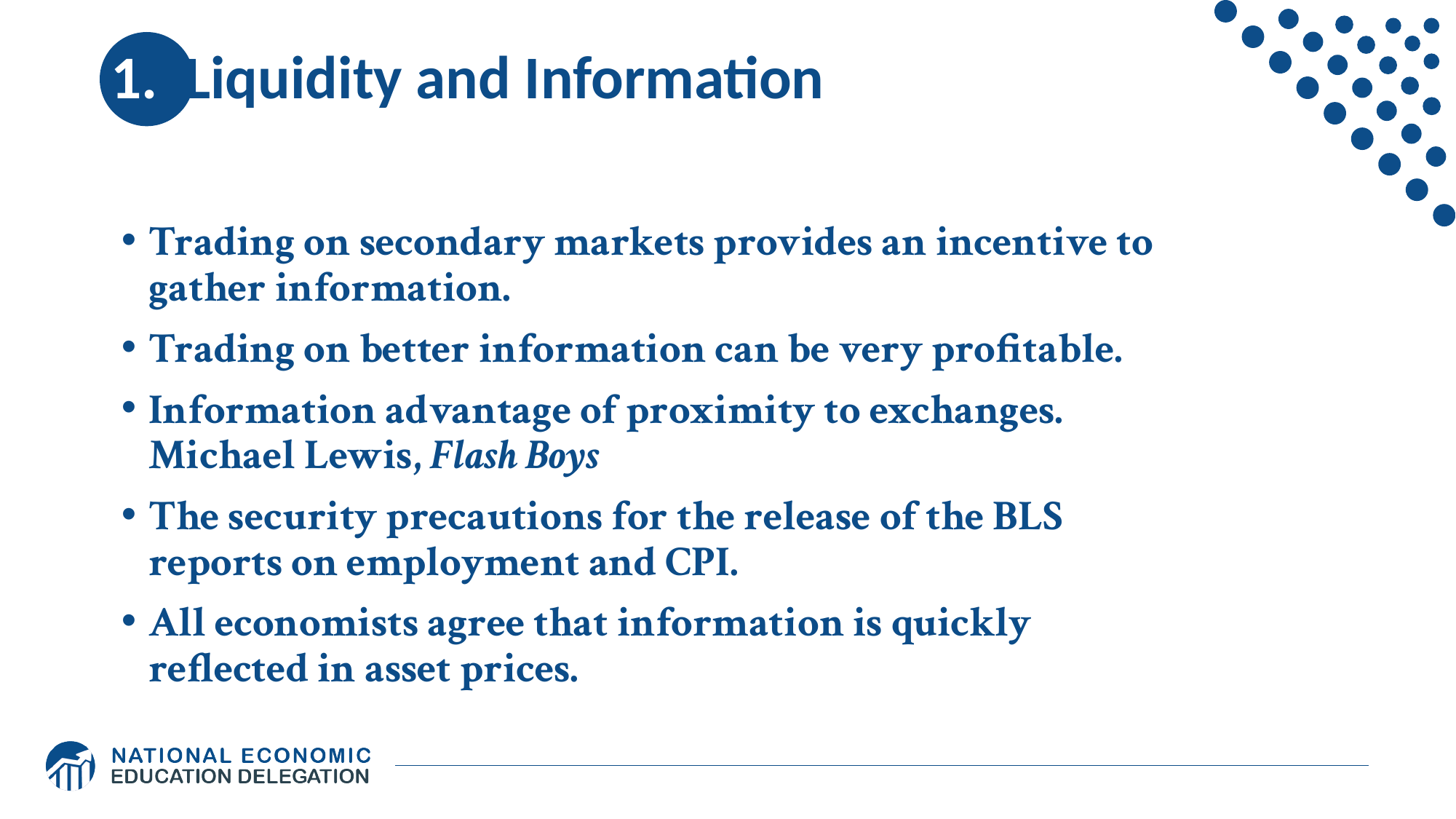

# 1.  Liquidity and Information
Trading on secondary markets provides an incentive to gather information.
Trading on better information can be very profitable.
Information advantage of proximity to exchanges.  Michael Lewis, Flash Boys
The security precautions for the release of the BLS reports on employment and CPI.
All economists agree that information is quickly reflected in asset prices.